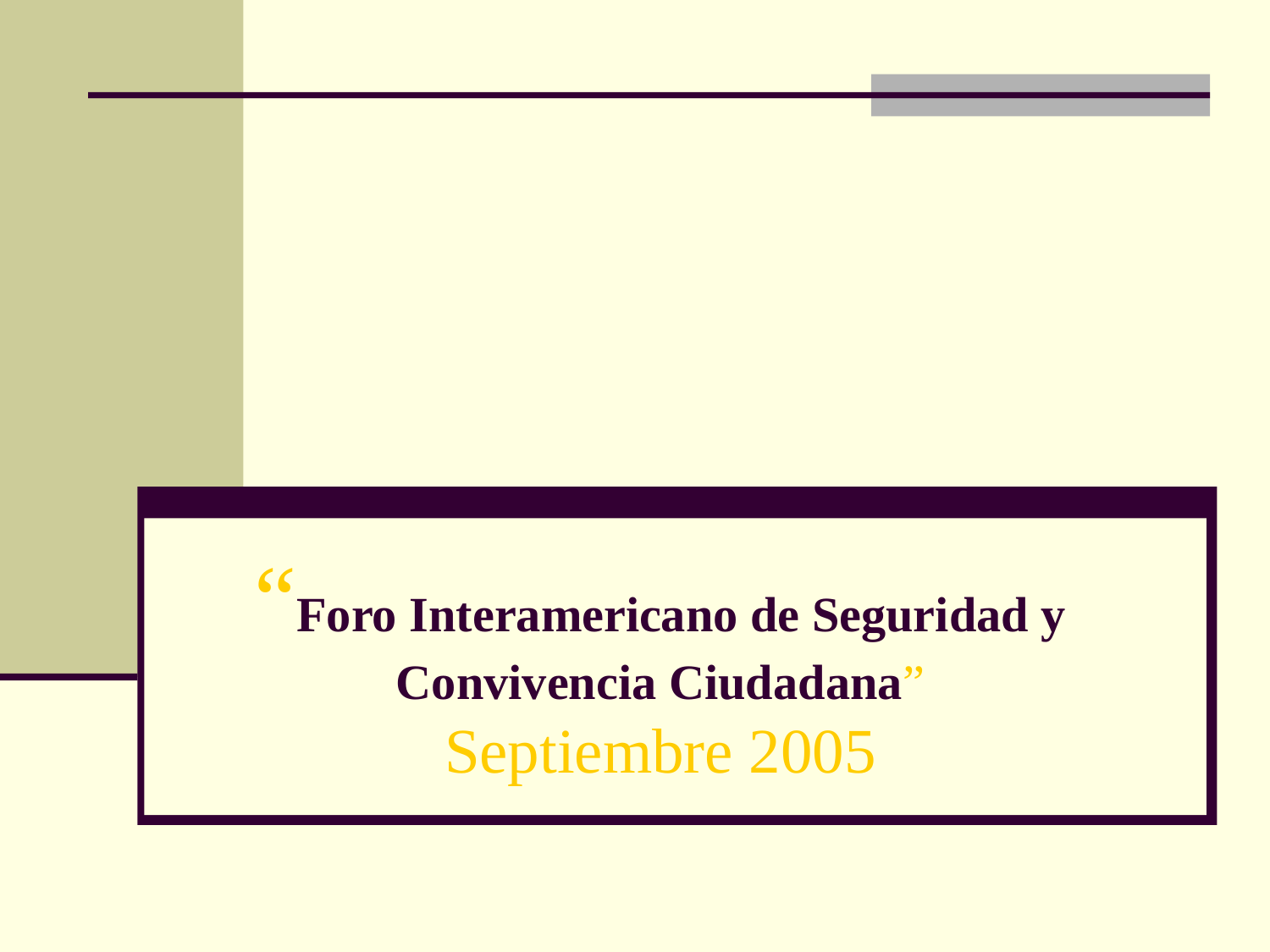

# “Foro Interamericano de Seguridad y Convivencia Ciudadana” Septiembre 2005